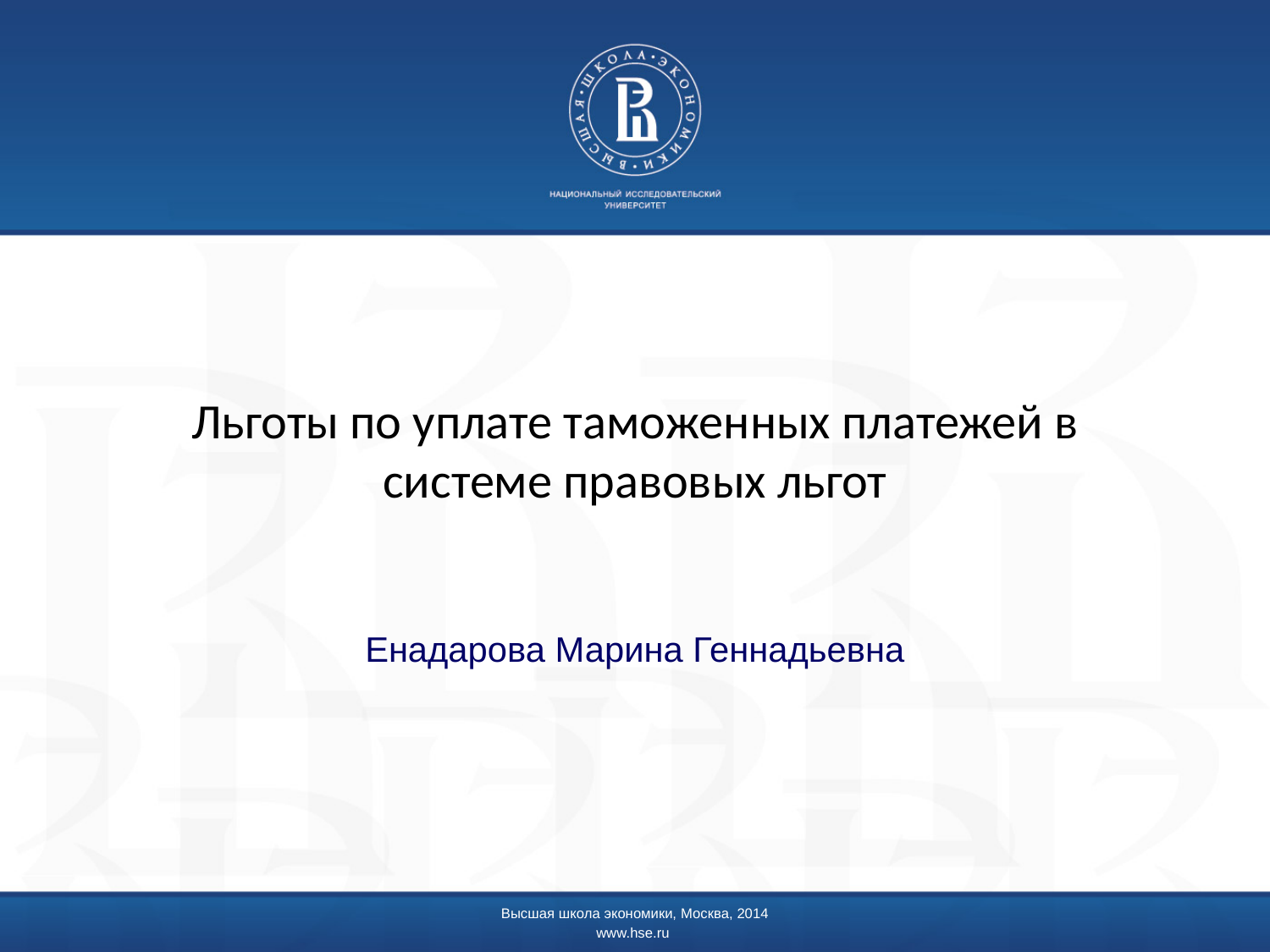

# Льготы по уплате таможенных платежей в системе правовых льгот
Енадарова Марина Геннадьевна
Высшая школа экономики, Москва, 2014
www.hse.ru